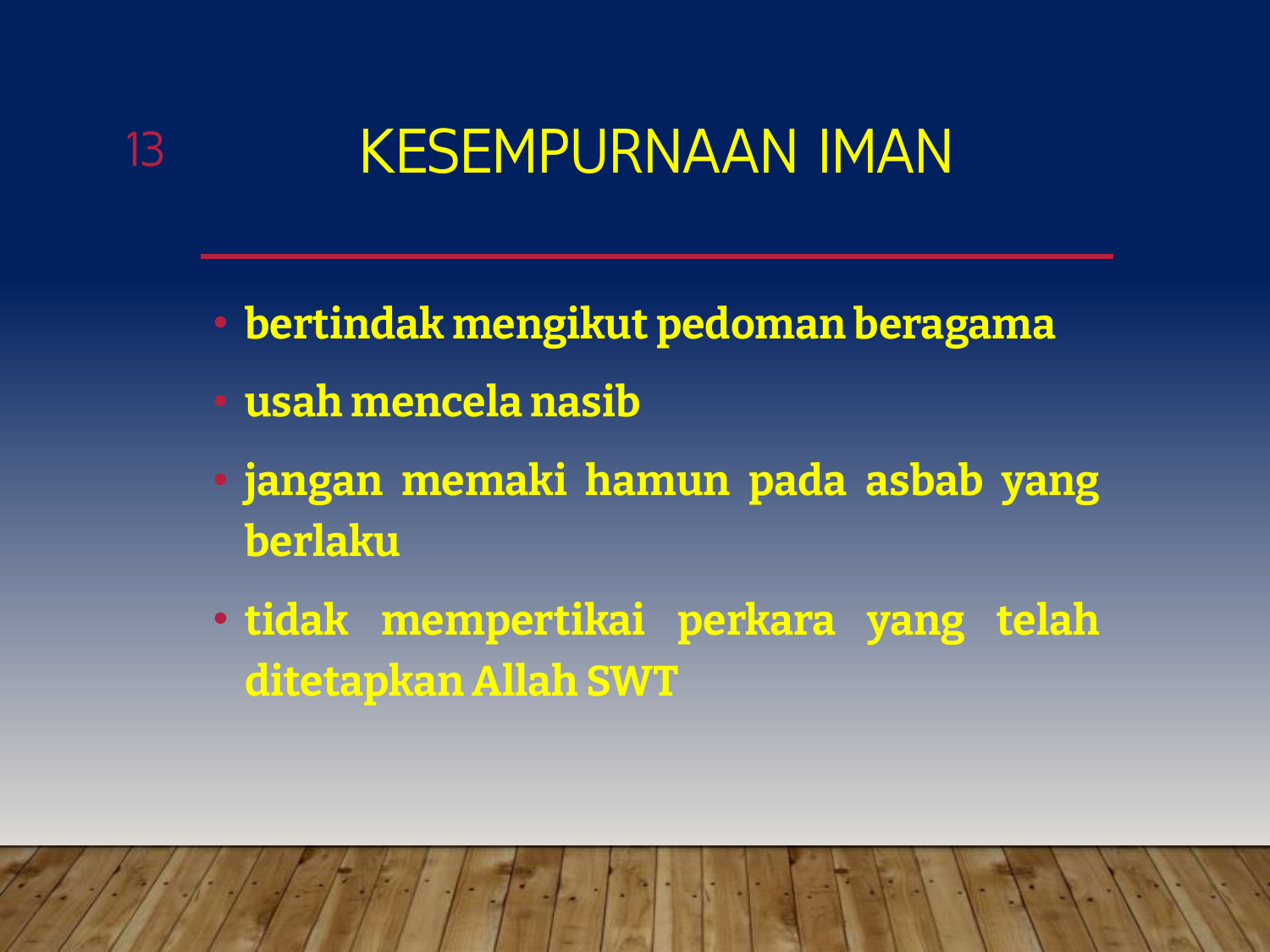

13
# KESEMPURNAAN IMAN
bertindak mengikut pedoman beragama
usah mencela nasib
jangan memaki hamun pada asbab yang berlaku
tidak mempertikai perkara yang telah ditetapkan Allah SWT